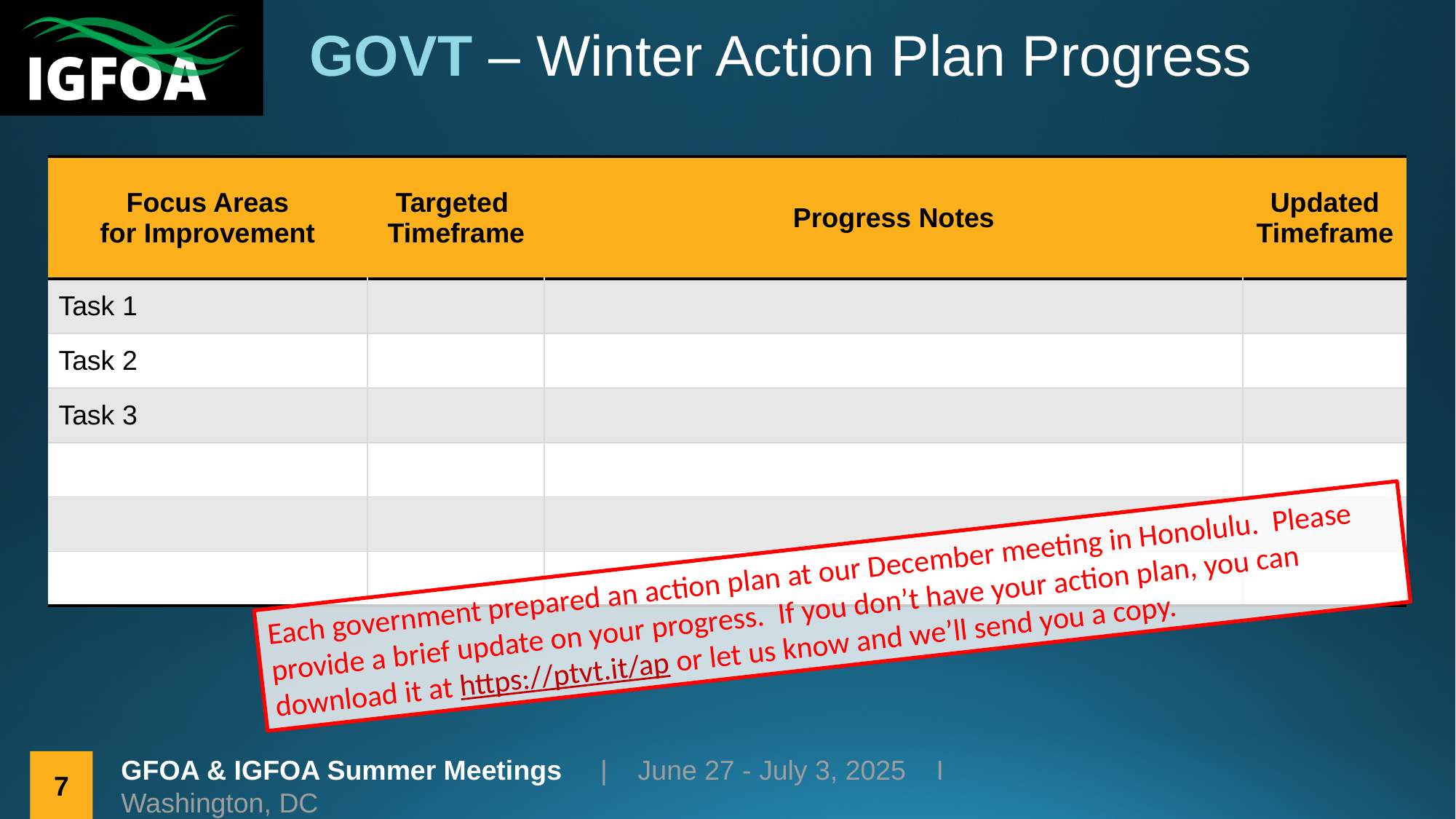

# GOVT – Winter Action Plan Progress
| Focus Areas for Improvement | Targeted Timeframe | Progress Notes | Updated Timeframe |
| --- | --- | --- | --- |
| Task 1 |  |  |  |
| Task 2 |  |  |  |
| Task 3 |  |  |  |
|  |  |  |  |
|  |  |  |  |
|  |  |  |  |
Each government prepared an action plan at our December meeting in Honolulu.  Please provide a brief update on your progress.  If you don’t have your action plan, you can download it at https://ptvt.it/ap or let us know and we’ll send you a copy.
GFOA & IGFOA Summer Meetings     |    June 27 - July 3, 2025    I    Washington, DC